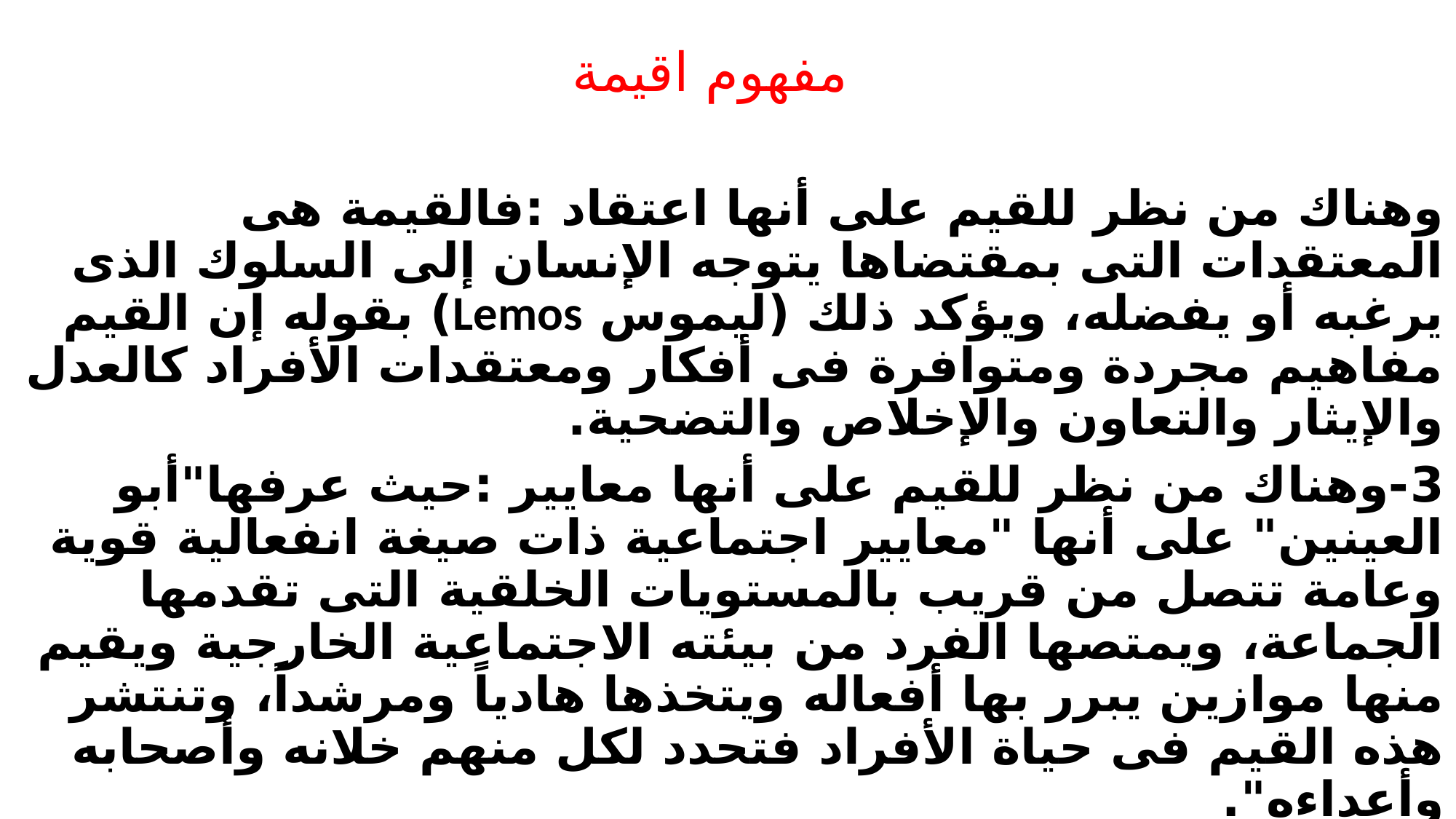

# مفهوم اقيمة
وهناك من نظر للقيم على أنها اعتقاد :فالقيمة هى المعتقدات التى بمقتضاها يتوجه الإنسان إلى السلوك الذى يرغبه أو يفضله، ويؤكد ذلك (ليموس Lemos) بقوله إن القيم مفاهيم مجردة ومتوافرة فى أفكار ومعتقدات الأفراد كالعدل والإيثار والتعاون والإخلاص والتضحية.
3-وهناك من نظر للقيم على أنها معايير :حيث عرفها"أبو العينين" على أنها "معايير اجتماعية ذات صيغة انفعالية قوية وعامة تتصل من قريب بالمستويات الخلقية التى تقدمها الجماعة، ويمتصها الفرد من بيئته الاجتماعية الخارجية ويقيم منها موازين يبرر بها أفعاله ويتخذها هادياً ومرشداً، وتنتشر هذه القيم فى حياة الأفراد فتحدد لكل منهم خلانه وأصحابه وأعداءه".
وعرفها "على الطراح" بأنها "معايير للسلوك والاتجاهات المرغوبة وغير المرغوبة التى يكسبها المجتمع لأفراده من خلال عمليات التنشئة الاجتماعية التى تقوم بها الأسرة كمؤسسة اجتماعية، والمدرسة كمؤسسة تربوية، ووسائل الاتصال الجمعى المتمثلة فى الإذاعة والتليفزيون والسينما والمسرح والصحافة، والكتاب، والمسجد والكنيسة….إلخ.. وهى تعد من أهم موجهات السلوك الفردى والجماعى، وتلعب وظيفة رئيسية فى تنظيم العلاقات الاجتماعية سواء بين الأفراد بعضهم البعض أو بين الأفراد والنظام السائد، وتتميز منظومة القيم بالثبات النسبى" .